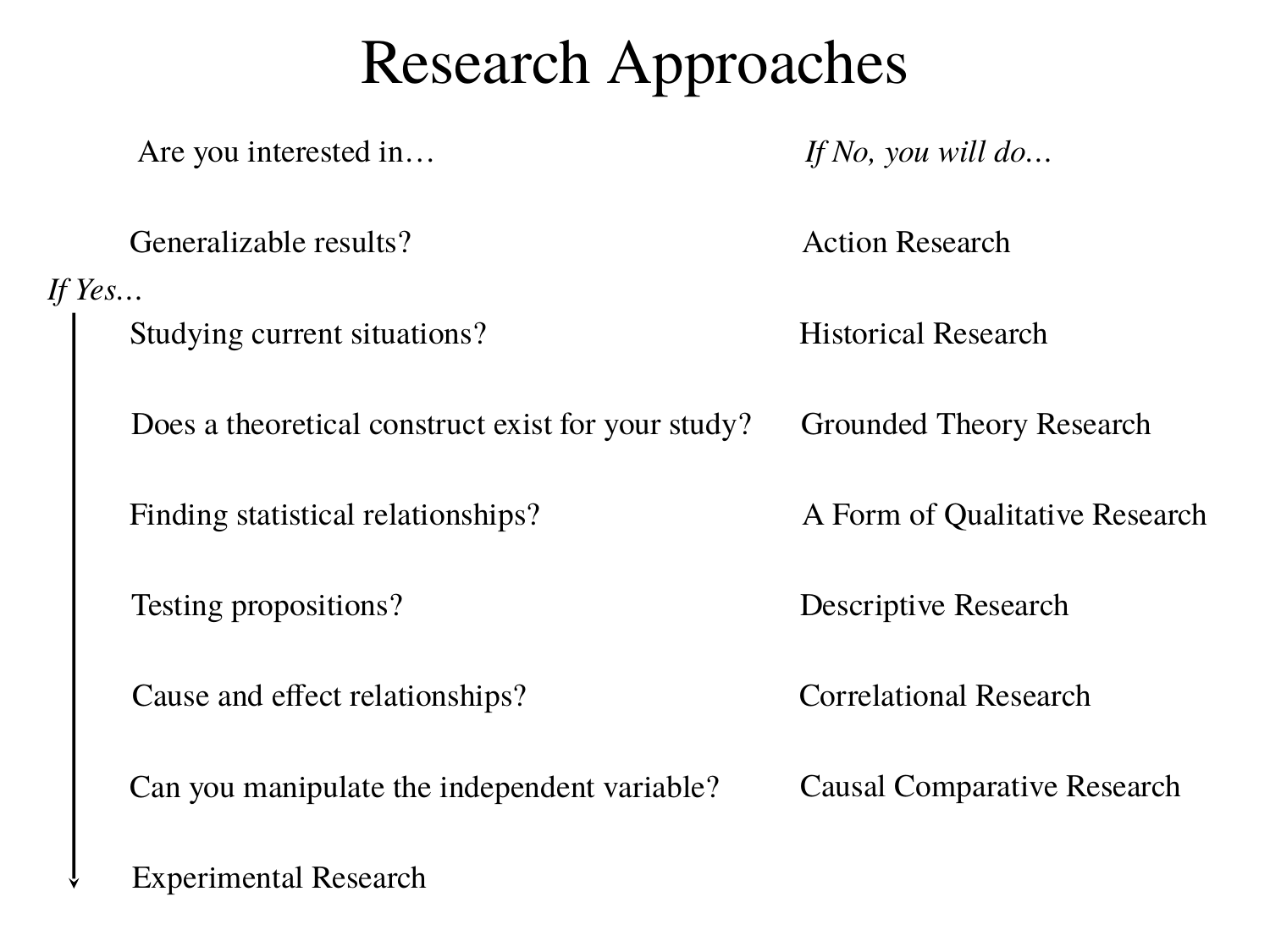

# Research Approaches
Are you interested in…
If No, you will do…
Generalizable results?
Action Research
If Yes…
Studying current situations?
Historical Research

Does a theoretical construct exist for your study?
Grounded Theory Research
Finding statistical relationships?
A Form of Qualitative Research
Testing propositions?
Descriptive Research
Correlational Research
Cause and effect relationships?
Causal Comparative Research
Can you manipulate the independent variable?
Experimental Research